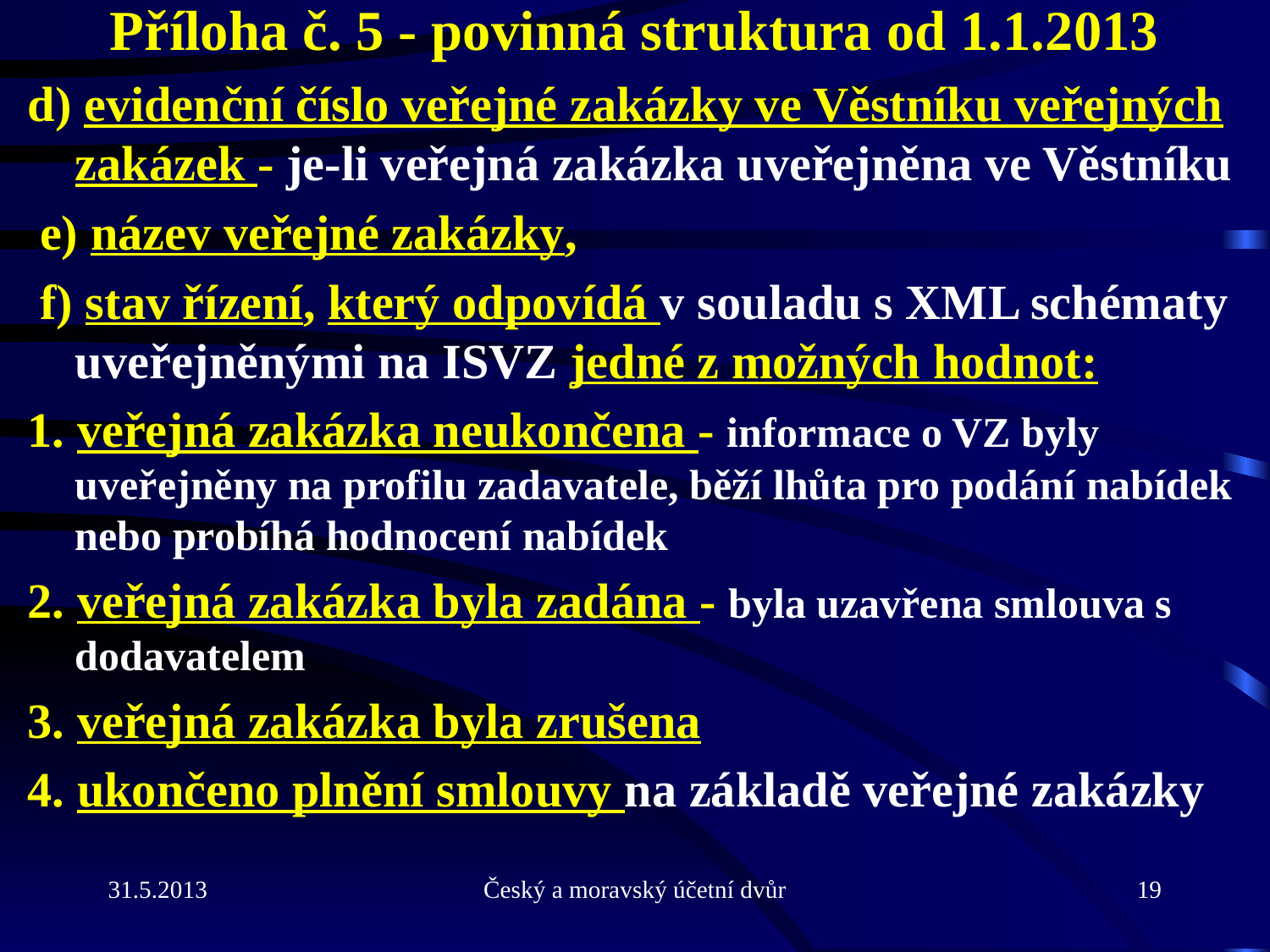

# Příloha č. 5 - povinná struktura od 1.1.2013
d) evidenční číslo veřejné zakázky ve Věstníku veřejných zakázek - je-li veřejná zakázka uveřejněna ve Věstníku
 e) název veřejné zakázky,
 f) stav řízení, který odpovídá v souladu s XML schématy uveřejněnými na ISVZ jedné z možných hodnot:
1. veřejná zakázka neukončena - informace o VZ byly uveřejněny na profilu zadavatele, běží lhůta pro podání nabídek nebo probíhá hodnocení nabídek
2. veřejná zakázka byla zadána - byla uzavřena smlouva s dodavatelem
3. veřejná zakázka byla zrušena
4. ukončeno plnění smlouvy na základě veřejné zakázky
31.5.2013
Český a moravský účetní dvůr
19